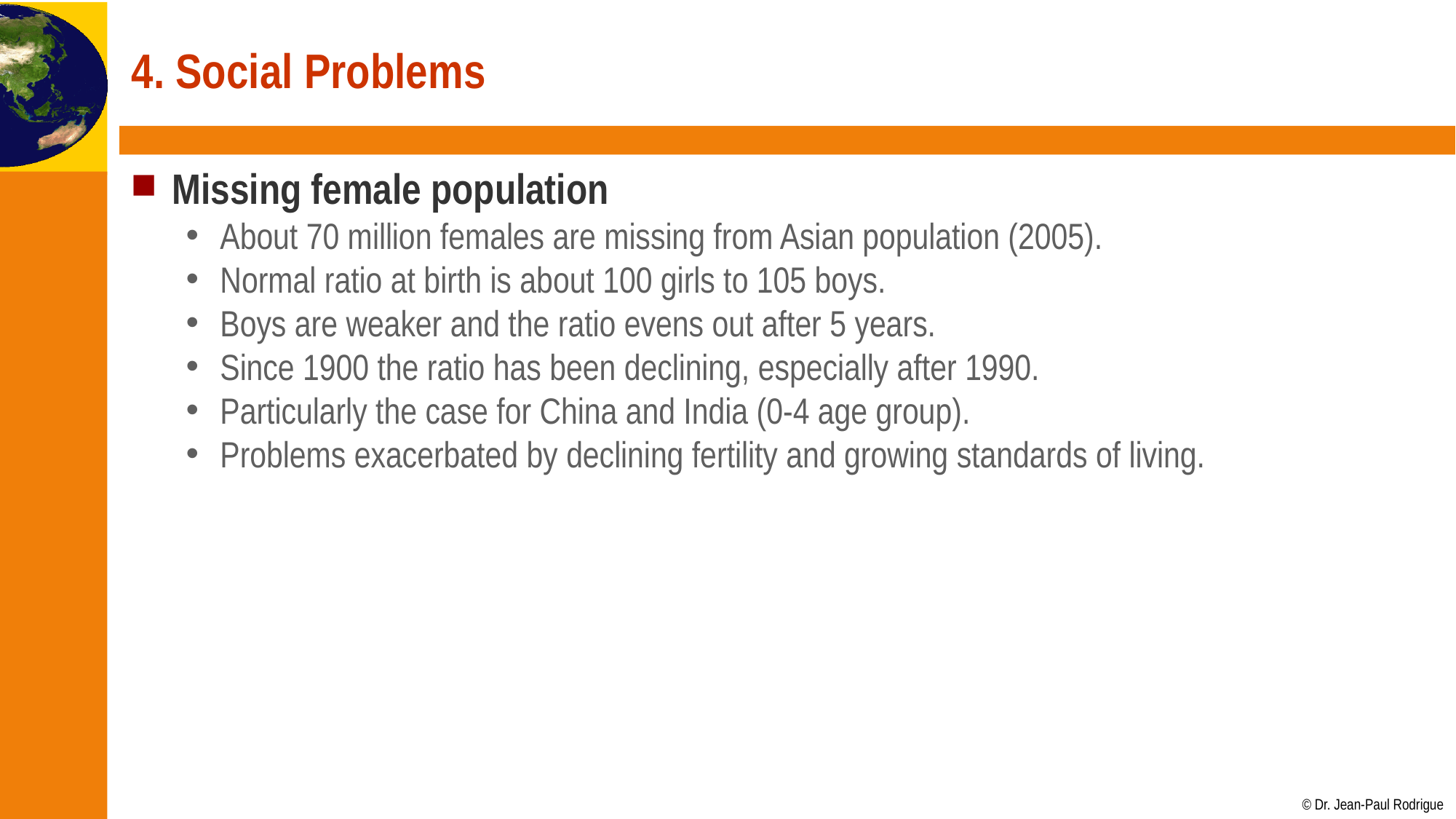

# 4. Social Problems
Missing female population
About 70 million females are missing from Asian population (2005).
Normal ratio at birth is about 100 girls to 105 boys.
Boys are weaker and the ratio evens out after 5 years.
Since 1900 the ratio has been declining, especially after 1990.
Particularly the case for China and India (0-4 age group).
Problems exacerbated by declining fertility and growing standards of living.